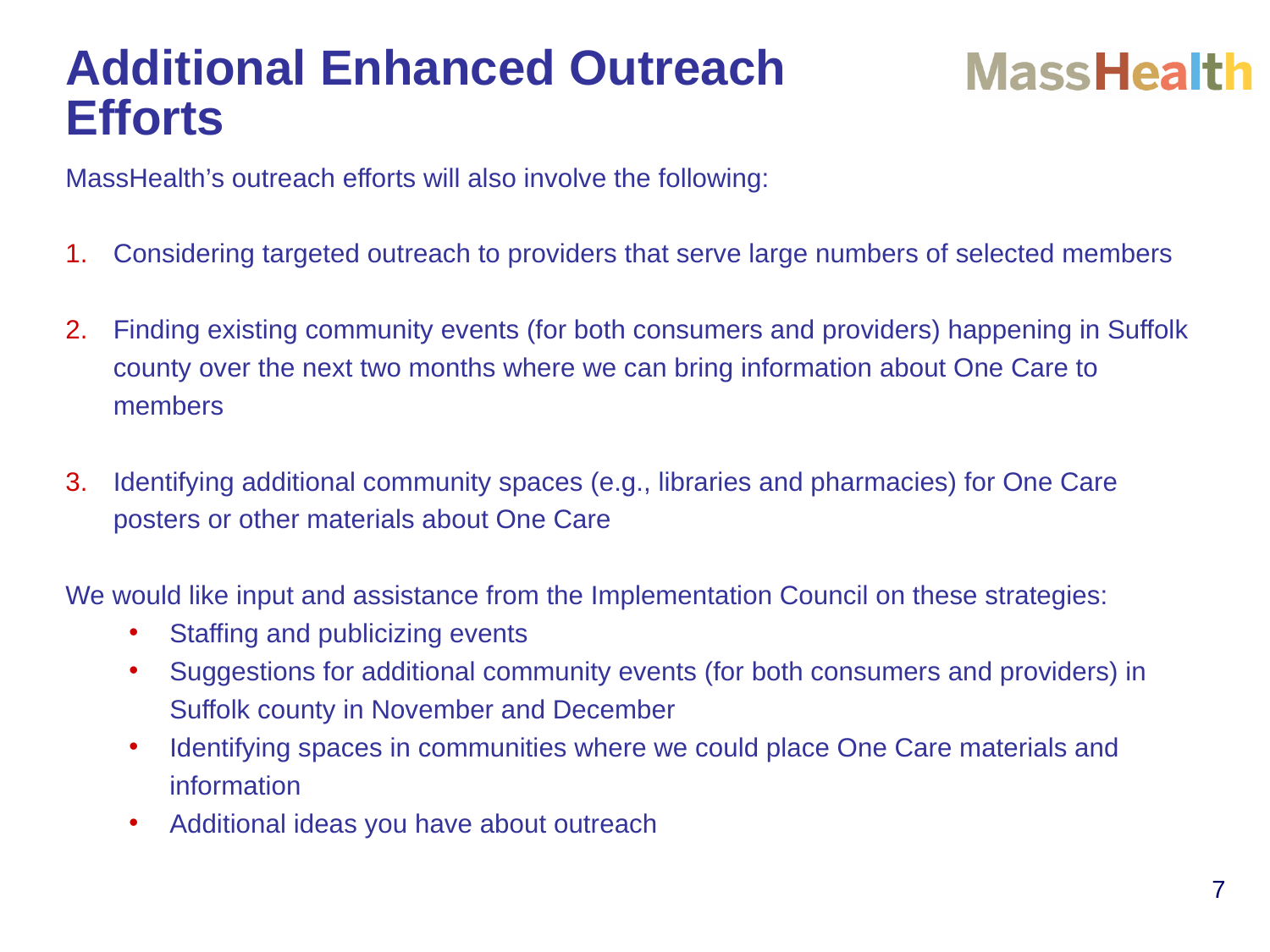

# Additional Enhanced Outreach Efforts
MassHealth’s outreach efforts will also involve the following:

Considering targeted outreach to providers that serve large numbers of selected members

Finding existing community events (for both consumers and providers) happening in Suffolk county over the next two months where we can bring information about One Care to members

Identifying additional community spaces (e.g., libraries and pharmacies) for One Care posters or other materials about One Care

We would like input and assistance from the Implementation Council on these strategies:
Staffing and publicizing events
Suggestions for additional community events (for both consumers and providers) in Suffolk county in November and December
Identifying spaces in communities where we could place One Care materials and information
Additional ideas you have about outreach

7